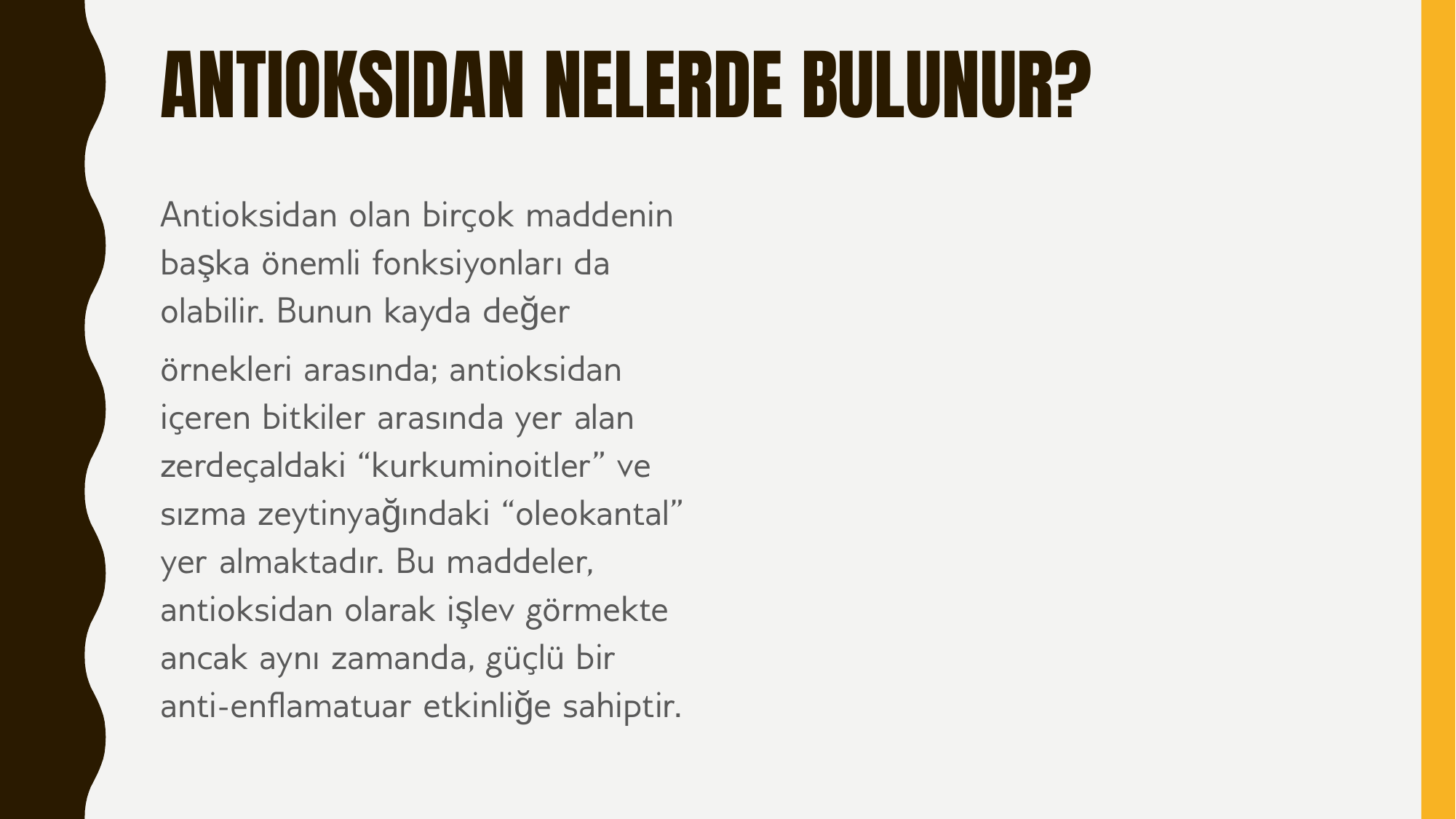

# ANTIOKSIDAN NELERDE BULUNUR?
Antioksidan olan birçok maddenin başka önemli fonksiyonları da olabilir. Bunun kayda değer
örnekleri arasında; antioksidan içeren bitkiler arasında yer alan zerdeçaldaki “kurkuminoitler” ve sızma zeytinyağındaki “oleokantal” yer almaktadır. Bu maddeler, antioksidan olarak işlev görmekte ancak aynı zamanda, güçlü bir anti-enflamatuar etkinliğe sahiptir.